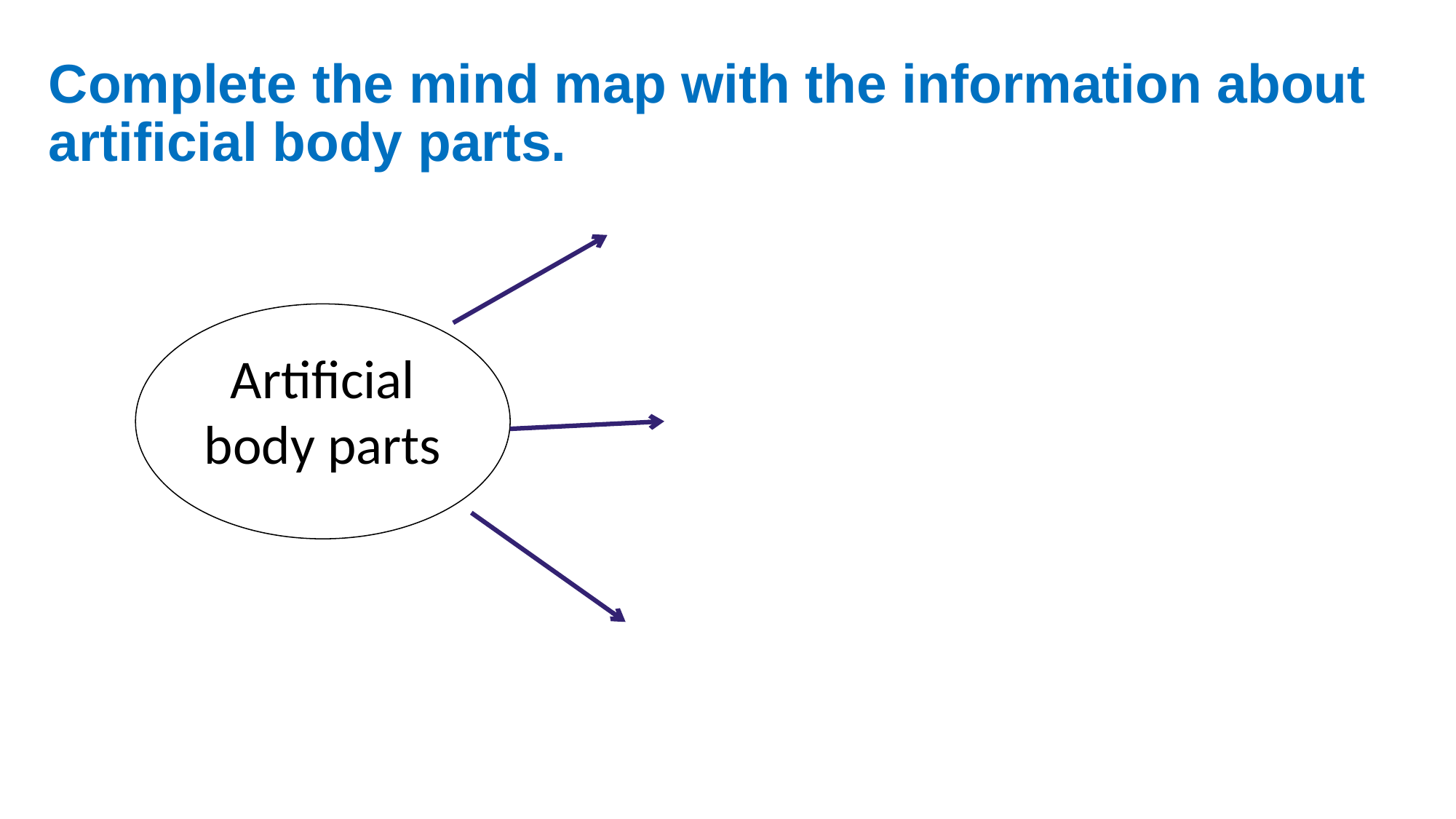

# Complete the mind map with the information about artificial body parts.
Artificial body parts